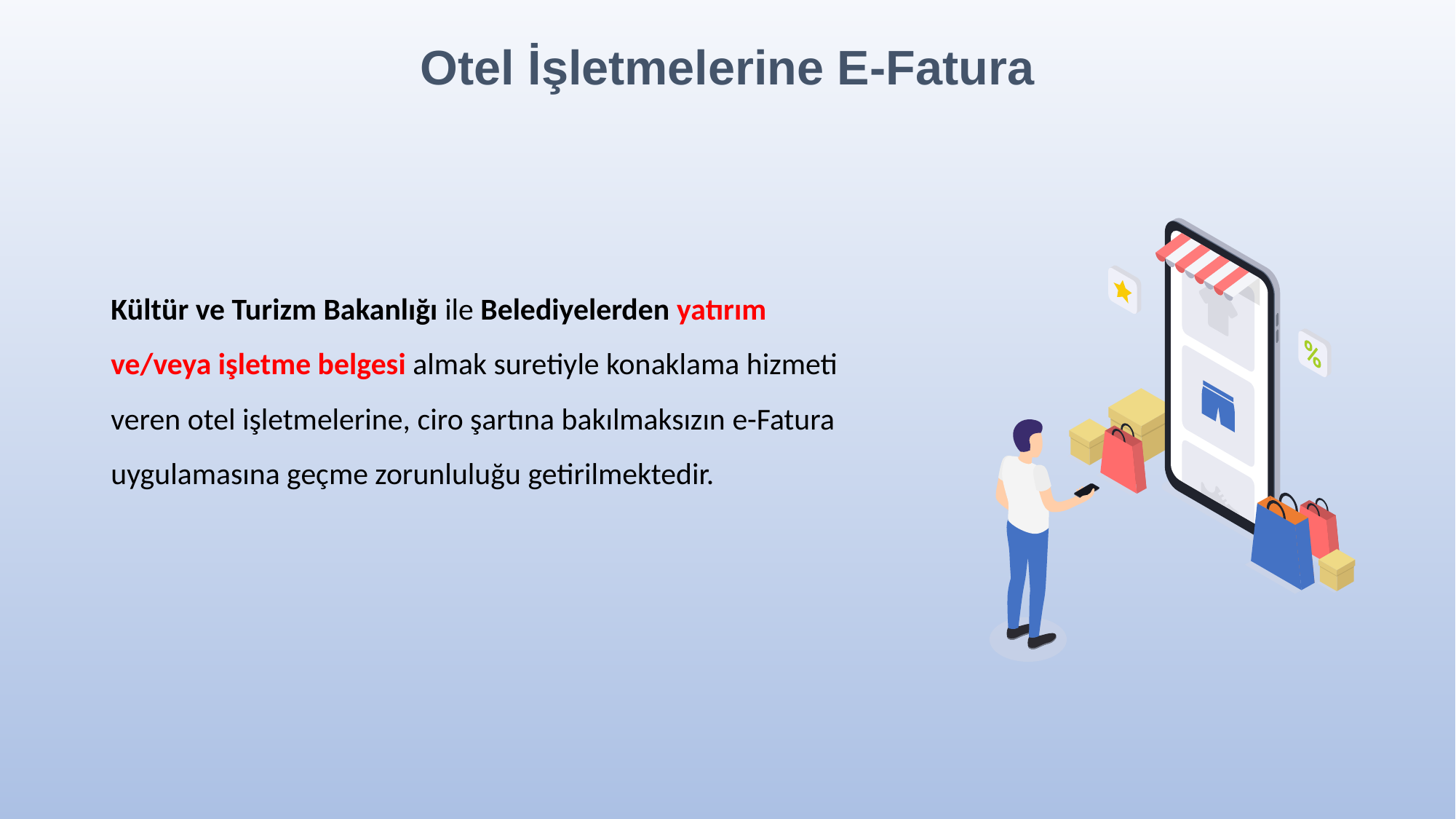

Otel İşletmelerine E-Fatura

Kültür ve Turizm Bakanlığı ile Belediyelerden yatırım ve/veya işletme belgesi almak suretiyle konaklama hizmeti veren otel işletmelerine, ciro şartına bakılmaksızın e-Fatura uygulamasına geçme zorunluluğu getirilmektedir.